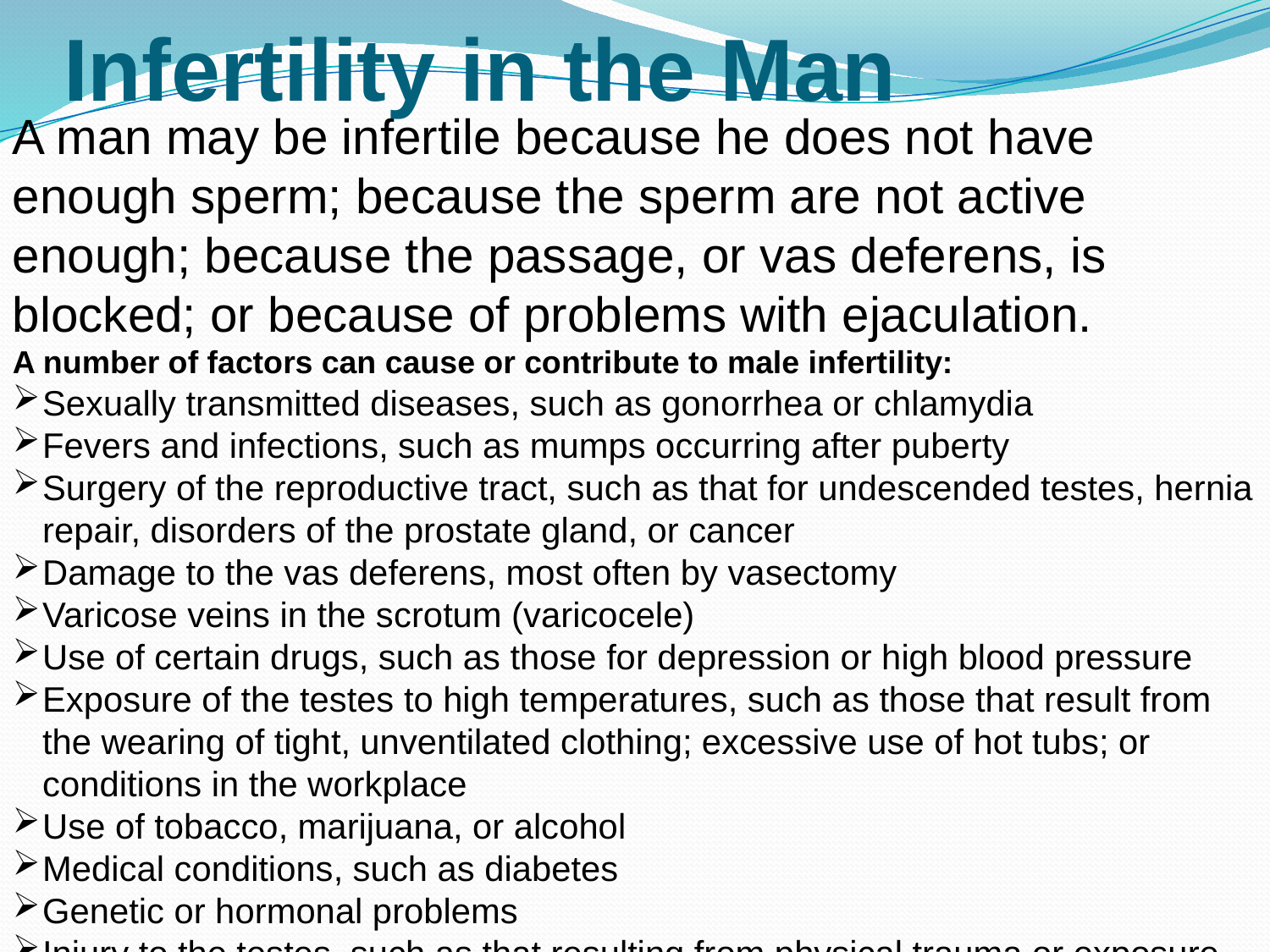

# Infertility in the Man
A man may be infertile because he does not have enough sperm; because the sperm are not active enough; because the passage, or vas deferens, is blocked; or because of problems with ejaculation.
A number of factors can cause or contribute to male infertility:
Sexually transmitted diseases, such as gonorrhea or chlamydia
Fevers and infections, such as mumps occurring after puberty
Surgery of the reproductive tract, such as that for undescended testes, hernia repair, disorders of the prostate gland, or cancer
Damage to the vas deferens, most often by vasectomy
Varicose veins in the scrotum (varicocele)
Use of certain drugs, such as those for depression or high blood pressure
Exposure of the testes to high temperatures, such as those that result from the wearing of tight, unventilated clothing; excessive use of hot tubs; or conditions in the workplace
Use of tobacco, marijuana, or alcohol
Medical conditions, such as diabetes
Genetic or hormonal problems
Injury to the testes, such as that resulting from physical trauma or exposure to radiation, can also cause infertility in the man.